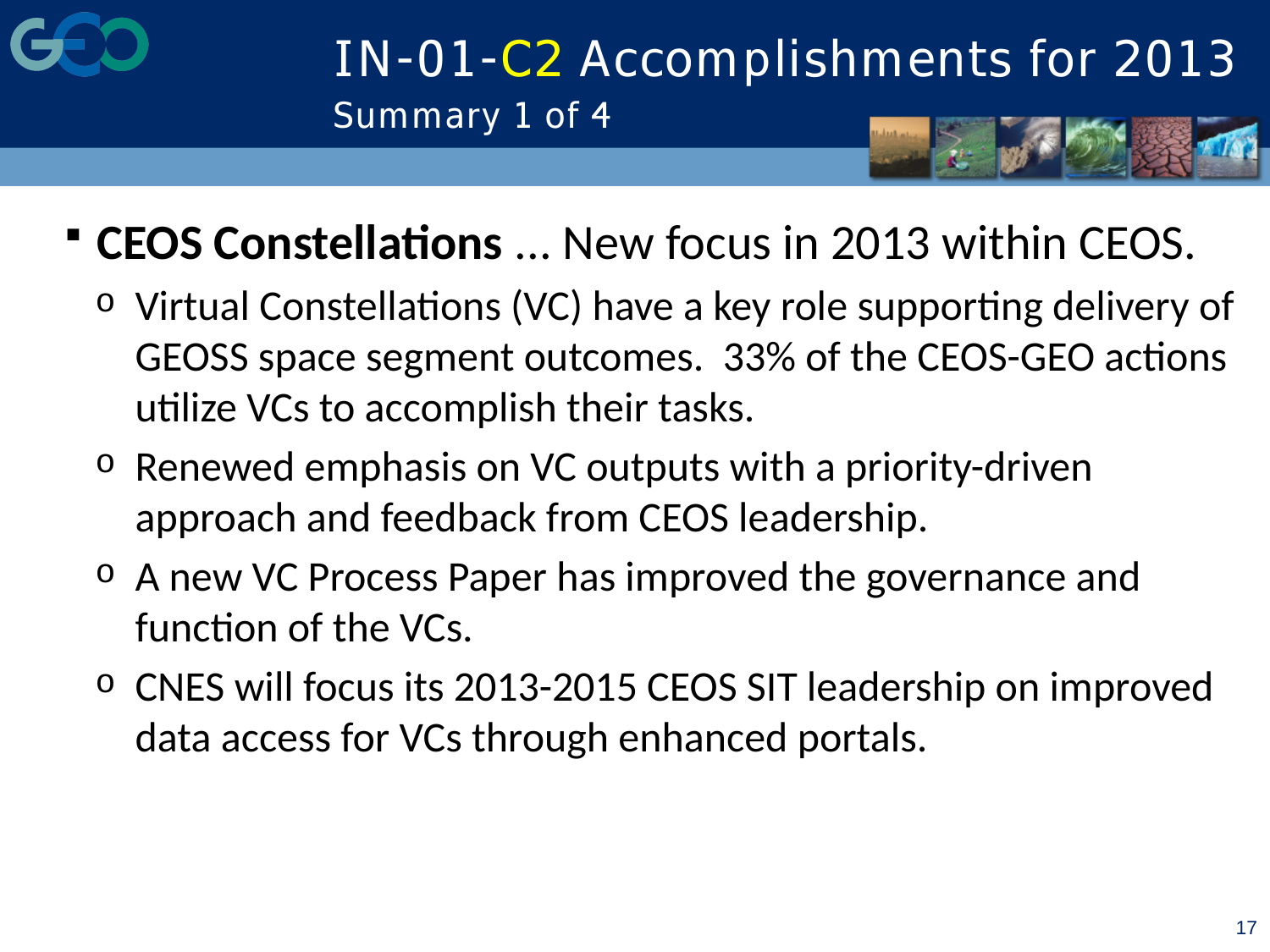

# IN-01-C2 Accomplishments for 2013
Summary 1 of 4
CEOS Constellations ... New focus in 2013 within CEOS.
Virtual Constellations (VC) have a key role supporting delivery of GEOSS space segment outcomes.  33% of the CEOS-GEO actions utilize VCs to accomplish their tasks.
Renewed emphasis on VC outputs with a priority-driven approach and feedback from CEOS leadership.
A new VC Process Paper has improved the governance and function of the VCs.
CNES will focus its 2013-2015 CEOS SIT leadership on improved data access for VCs through enhanced portals.

17